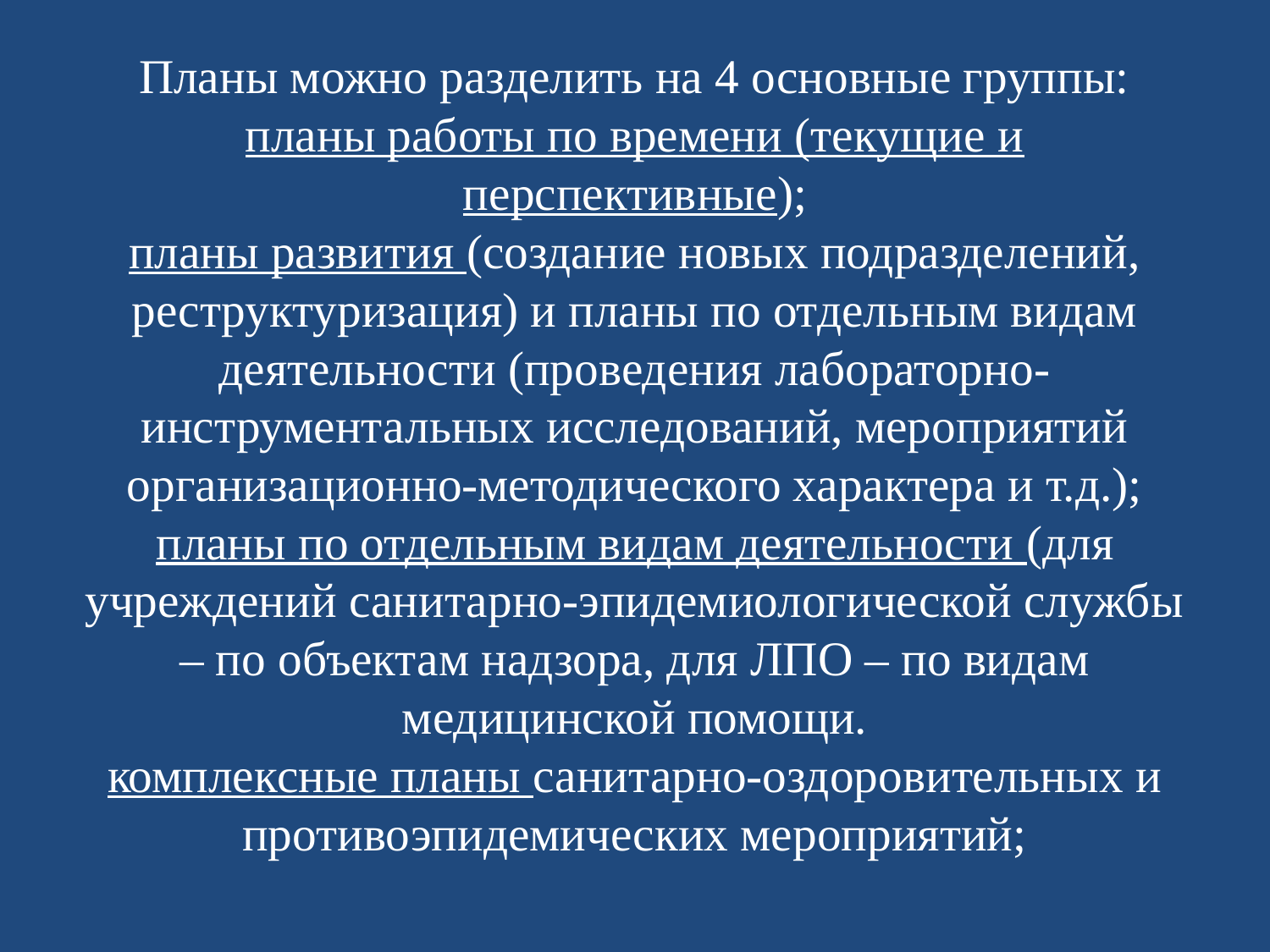

# Планы можно разделить на 4 основные группы: планы работы по времени (текущие и перспективные); планы развития (создание новых подразделений, реструктуризация) и планы по отдельным видам деятельности (проведения лабораторно-инструментальных исследований, мероприятий организационно-методического характера и т.д.); планы по отдельным видам деятельности (для учреждений санитарно-эпидемиологической службы – по объектам надзора, для ЛПО – по видам медицинской помощи. комплексные планы санитарно-оздоровительных и противоэпидемических мероприятий;